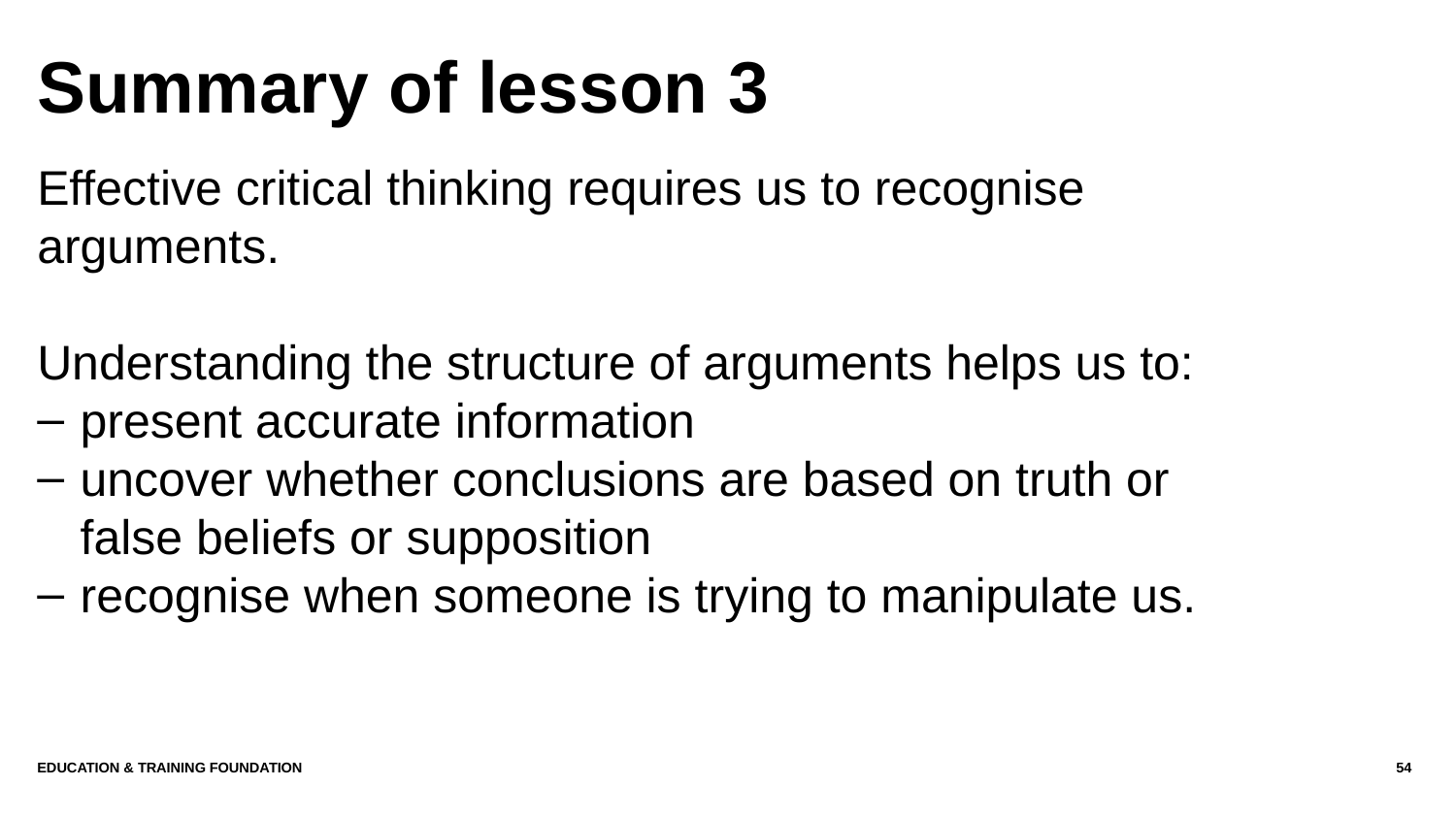

# Summary of lesson 3
Effective critical thinking requires us to recognise arguments.

Understanding the structure of arguments helps us to:
present accurate information
uncover whether conclusions are based on truth or false beliefs or supposition
recognise when someone is trying to manipulate us.

Education & Training Foundation
54